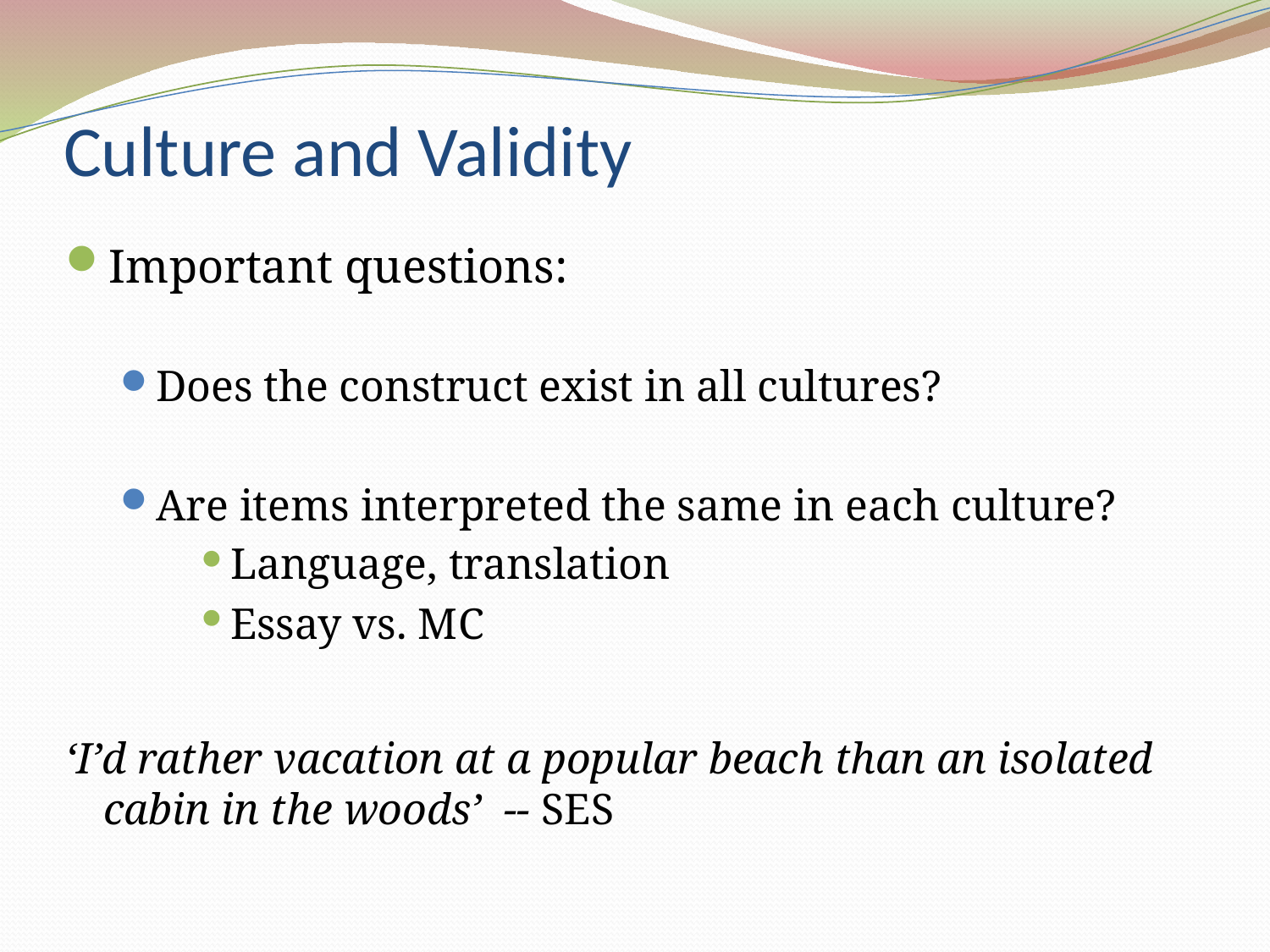

# Culture and Validity
Important questions:

Does the construct exist in all cultures?

Are items interpreted the same in each culture?
Language, translation
Essay vs. MC

‘I’d rather vacation at a popular beach than an isolated cabin in the woods’  -- SES